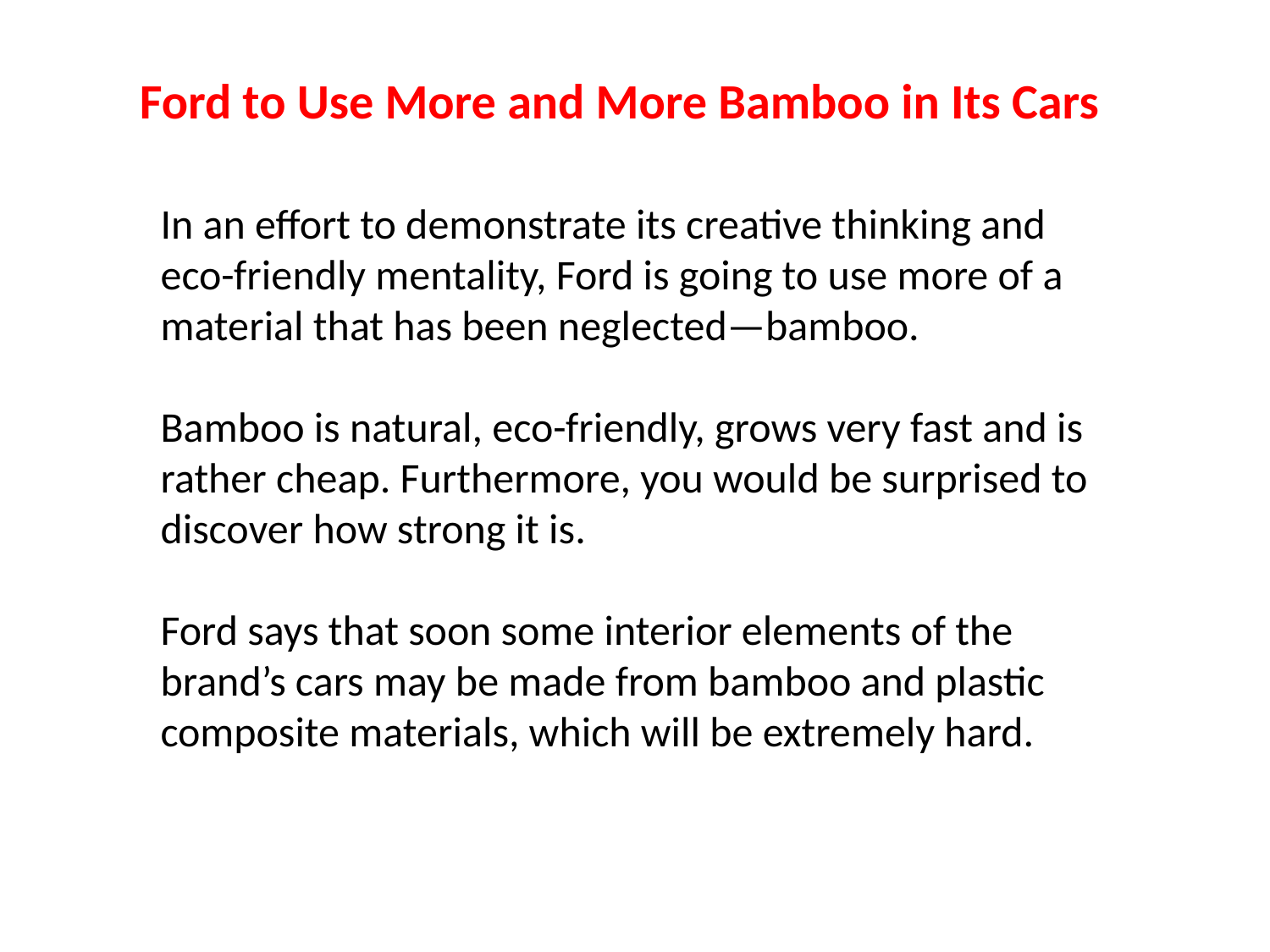

Ford to Use More and More Bamboo in Its Cars
In an effort to demonstrate its creative thinking and eco-friendly mentality, Ford is going to use more of a material that has been neglected—bamboo.

Bamboo is natural, eco-friendly, grows very fast and is rather cheap. Furthermore, you would be surprised to discover how strong it is.

Ford says that soon some interior elements of the brand’s cars may be made from bamboo and plastic composite materials, which will be extremely hard.